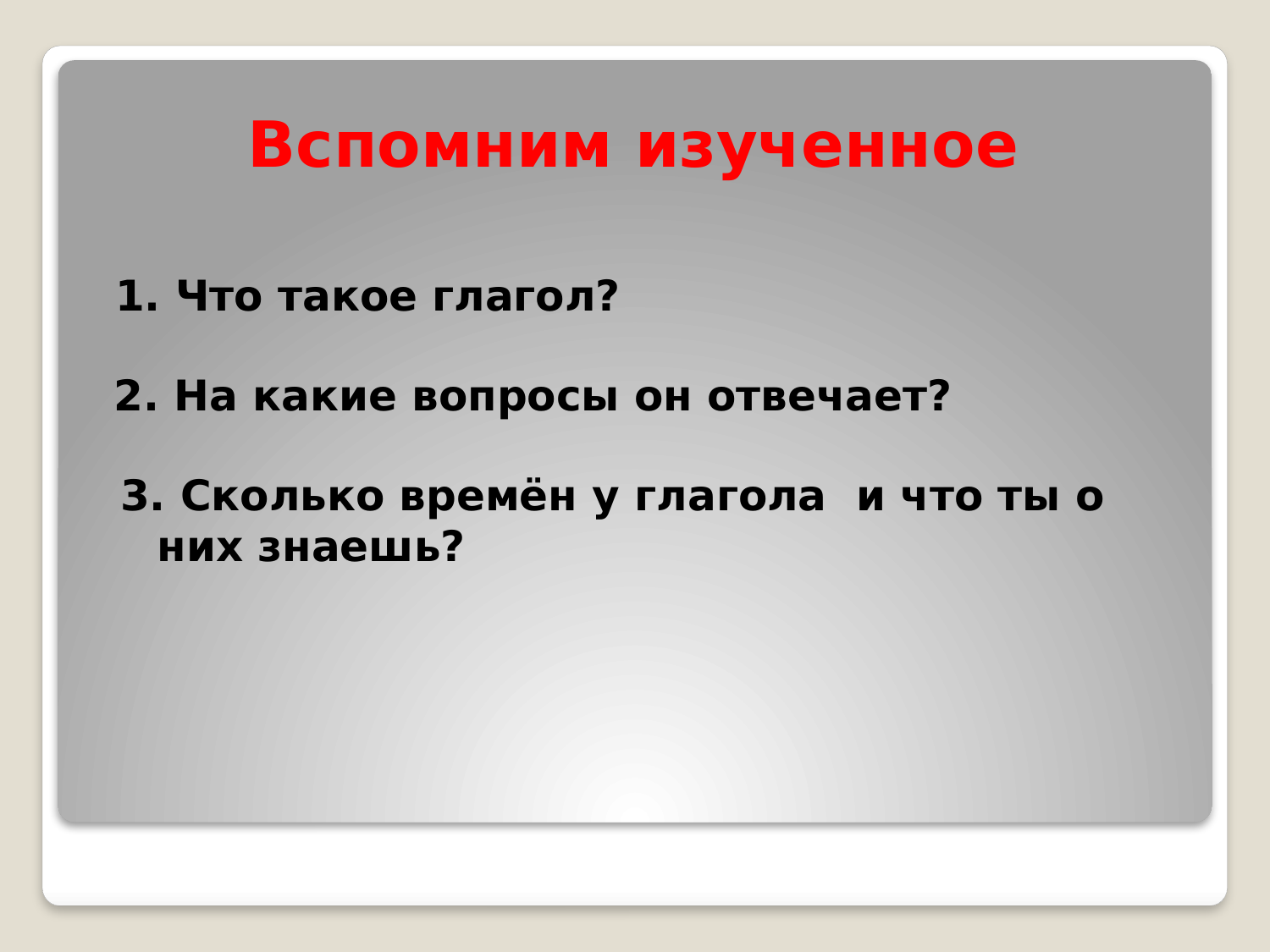

# Вспомним изученное
1. Что такое глагол?
2. На какие вопросы он отвечает?
3. Сколько времён у глагола  и что ты о них знаешь?